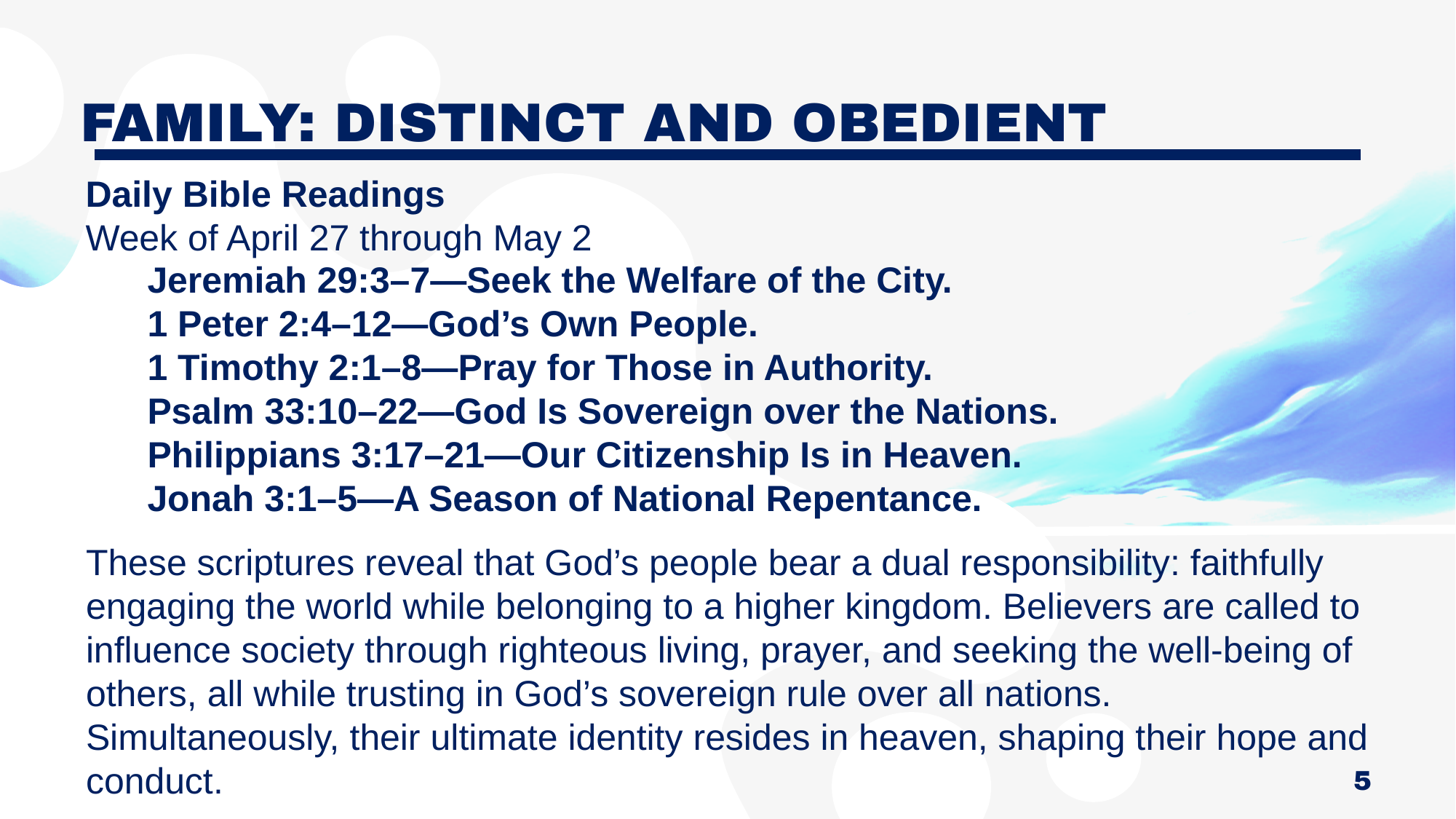

# FAMILY: DISTINCT AND OBEDIENT
Daily Bible Readings
Week of April 27 through May 2
Jeremiah 29:3–7—Seek the Welfare of the City.
1 Peter 2:4–12—God’s Own People.
1 Timothy 2:1–8—Pray for Those in Authority.
Psalm 33:10–22—God Is Sovereign over the Nations.
Philippians 3:17–21—Our Citizenship Is in Heaven.
Jonah 3:1–5—A Season of National Repentance.

These scriptures reveal that God’s people bear a dual responsibility: faithfully engaging the world while belonging to a higher kingdom. Believers are called to influence society through righteous living, prayer, and seeking the well-being of others, all while trusting in God’s sovereign rule over all nations. Simultaneously, their ultimate identity resides in heaven, shaping their hope and conduct.
5